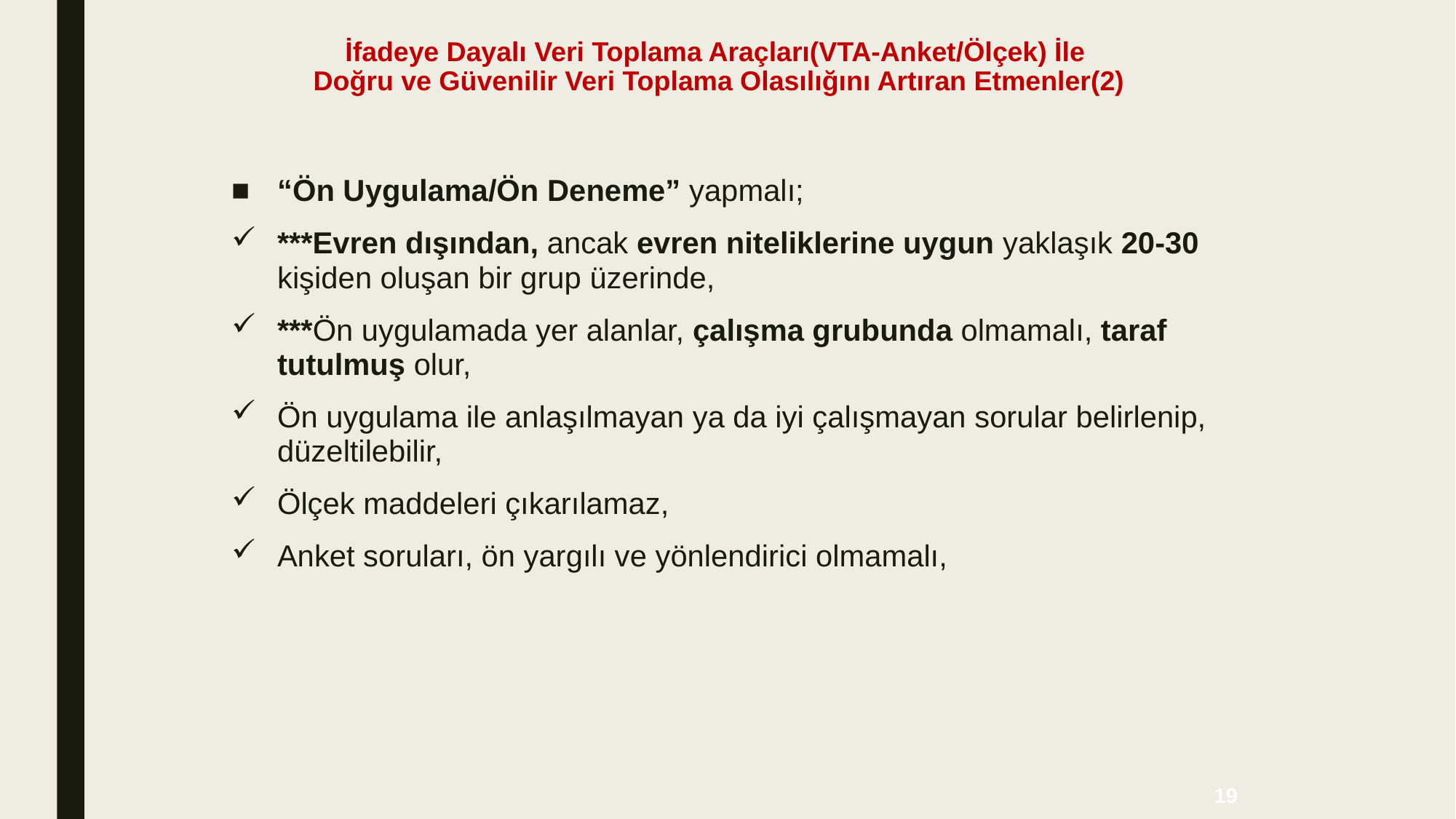

# İfadeye Dayalı Veri Toplama Araçları(VTA-Anket/Ölçek) İle Doğru ve Güvenilir Veri Toplama Olasılığını Artıran Etmenler(2)
“Ön Uygulama/Ön Deneme” yapmalı;
***Evren dışından, ancak evren niteliklerine uygun yaklaşık 20-30 kişiden oluşan bir grup üzerinde,
***Ön uygulamada yer alanlar, çalışma grubunda olmamalı, taraf tutulmuş olur,
Ön uygulama ile anlaşılmayan ya da iyi çalışmayan sorular belirlenip, düzeltilebilir,
Ölçek maddeleri çıkarılamaz,
Anket soruları, ön yargılı ve yönlendirici olmamalı,

19